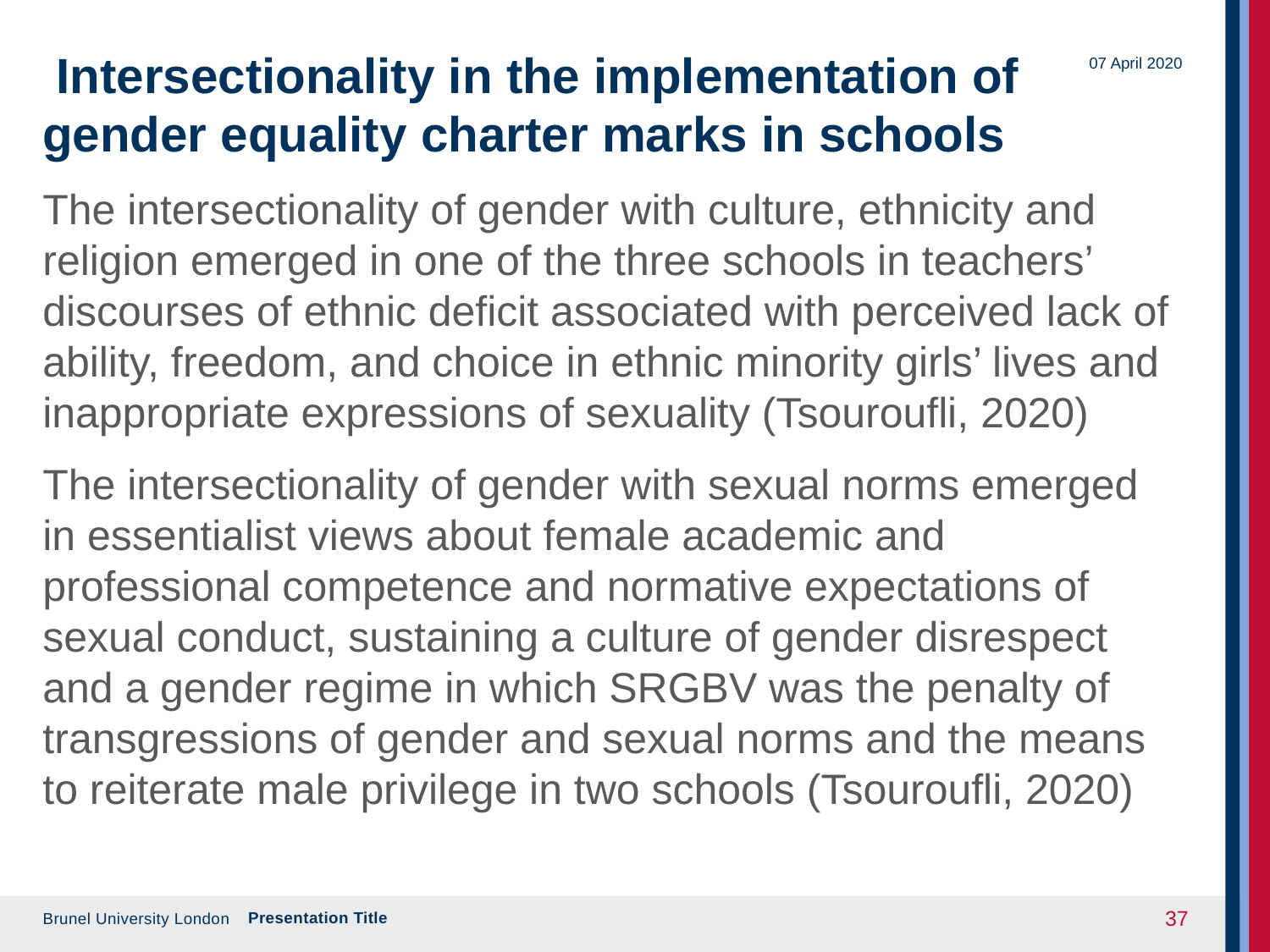

# Intersectionality in the implementation of gender equality charter marks in schools
07 April 2020
The intersectionality of gender with culture, ethnicity and religion emerged in one of the three schools in teachers’ discourses of ethnic deficit associated with perceived lack of ability, freedom, and choice in ethnic minority girls’ lives and inappropriate expressions of sexuality (Tsouroufli, 2020)
The intersectionality of gender with sexual norms emerged in essentialist views about female academic and professional competence and normative expectations of sexual conduct, sustaining a culture of gender disrespect and a gender regime in which SRGBV was the penalty of transgressions of gender and sexual norms and the means to reiterate male privilege in two schools (Tsouroufli, 2020)

Presentation Title
37